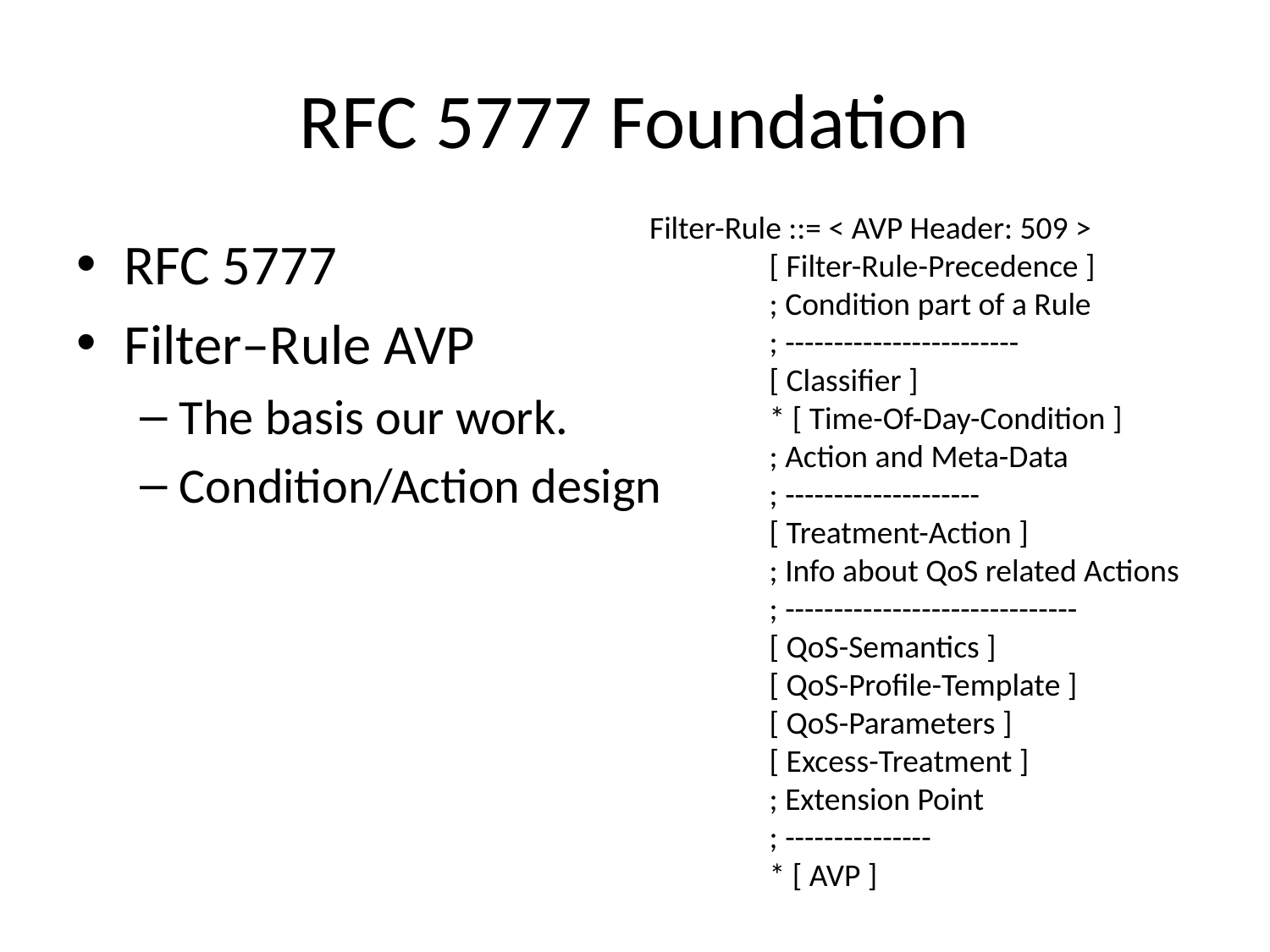

# RFC 5777 Foundation
 Filter-Rule ::= < AVP Header: 509 >
	[ Filter-Rule-Precedence ]
	; Condition part of a Rule
	; ------------------------
	[ Classifier ]
	* [ Time-Of-Day-Condition ]
	; Action and Meta-Data
	; --------------------
	[ Treatment-Action ]
	; Info about QoS related Actions
	; ------------------------------
	[ QoS-Semantics ]
	[ QoS-Profile-Template ]
	[ QoS-Parameters ]
	[ Excess-Treatment ]
	; Extension Point
	; ---------------
	* [ AVP ]
RFC 5777
Filter–Rule AVP
The basis our work.
Condition/Action design